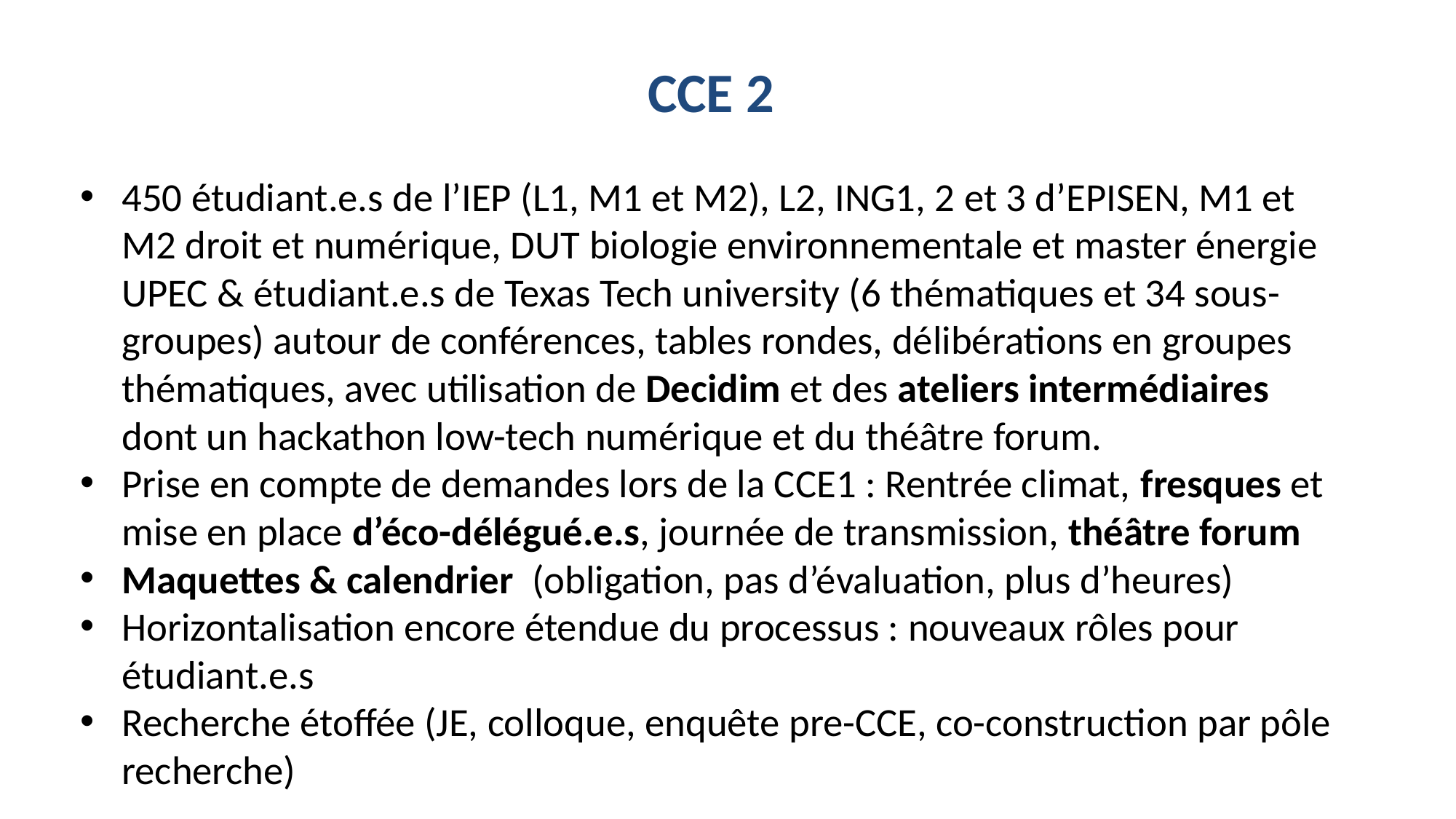

CCE 2

450 étudiant.e.s de l’IEP (L1, M1 et M2), L2, ING1, 2 et 3 d’EPISEN, M1 et M2 droit et numérique, DUT biologie environnementale et master énergie UPEC & étudiant.e.s de Texas Tech university (6 thématiques et 34 sous-groupes) autour de conférences, tables rondes, délibérations en groupes thématiques, avec utilisation de Decidim et des ateliers intermédiaires dont un hackathon low-tech numérique et du théâtre forum.
Prise en compte de demandes lors de la CCE1 : Rentrée climat, fresques et mise en place d’éco-délégué.e.s, journée de transmission, théâtre forum
Maquettes & calendrier  (obligation, pas d’évaluation, plus d’heures)
Horizontalisation encore étendue du processus : nouveaux rôles pour étudiant.e.s
Recherche étoffée (JE, colloque, enquête pre-CCE, co-construction par pôle recherche)